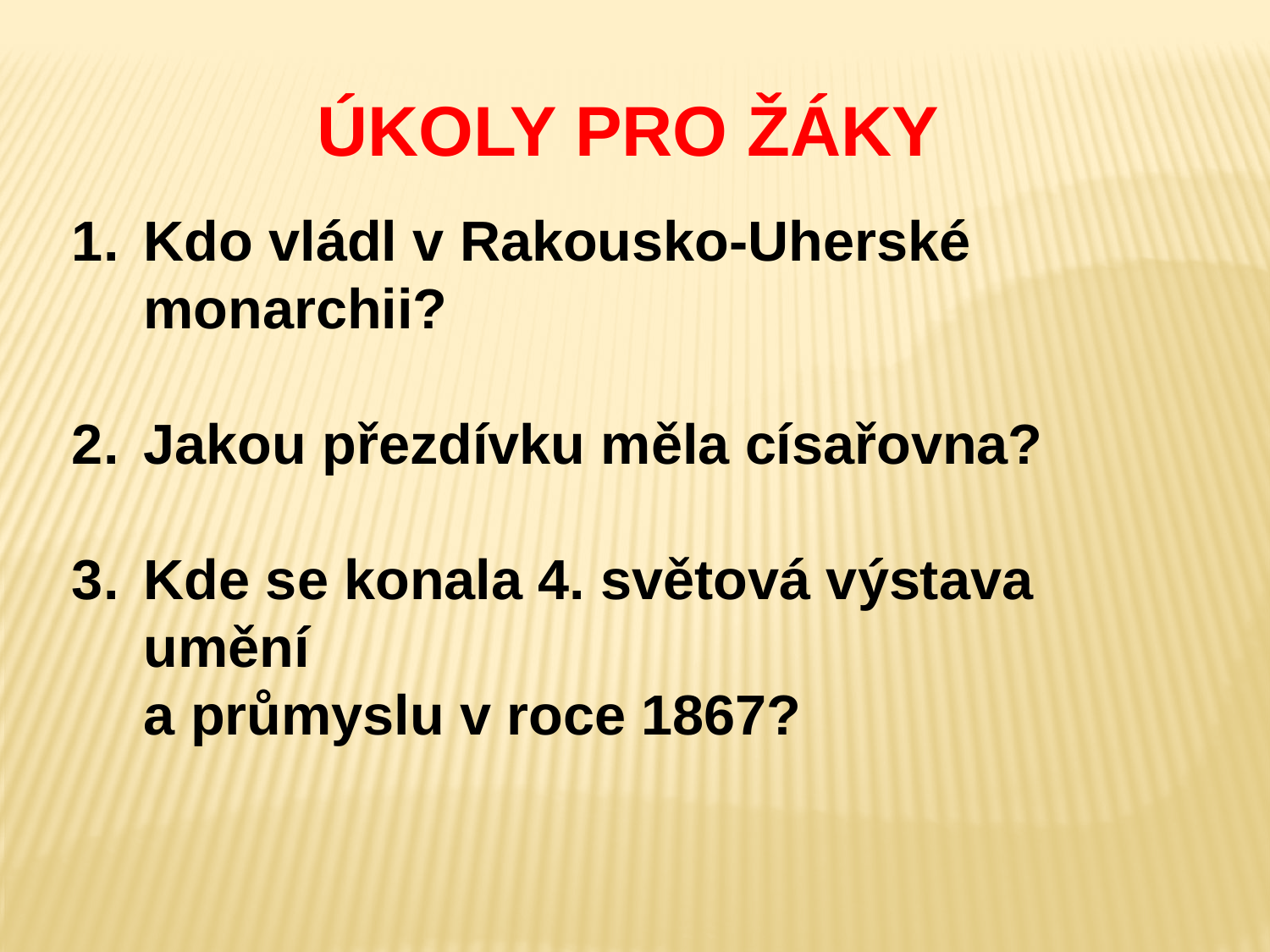

ÚKOLY PRO ŽÁKY
Kdo vládl v Rakousko-Uherské monarchii?

Jakou přezdívku měla císařovna?

Kde se konala 4. světová výstava umění
a průmyslu v roce 1867?